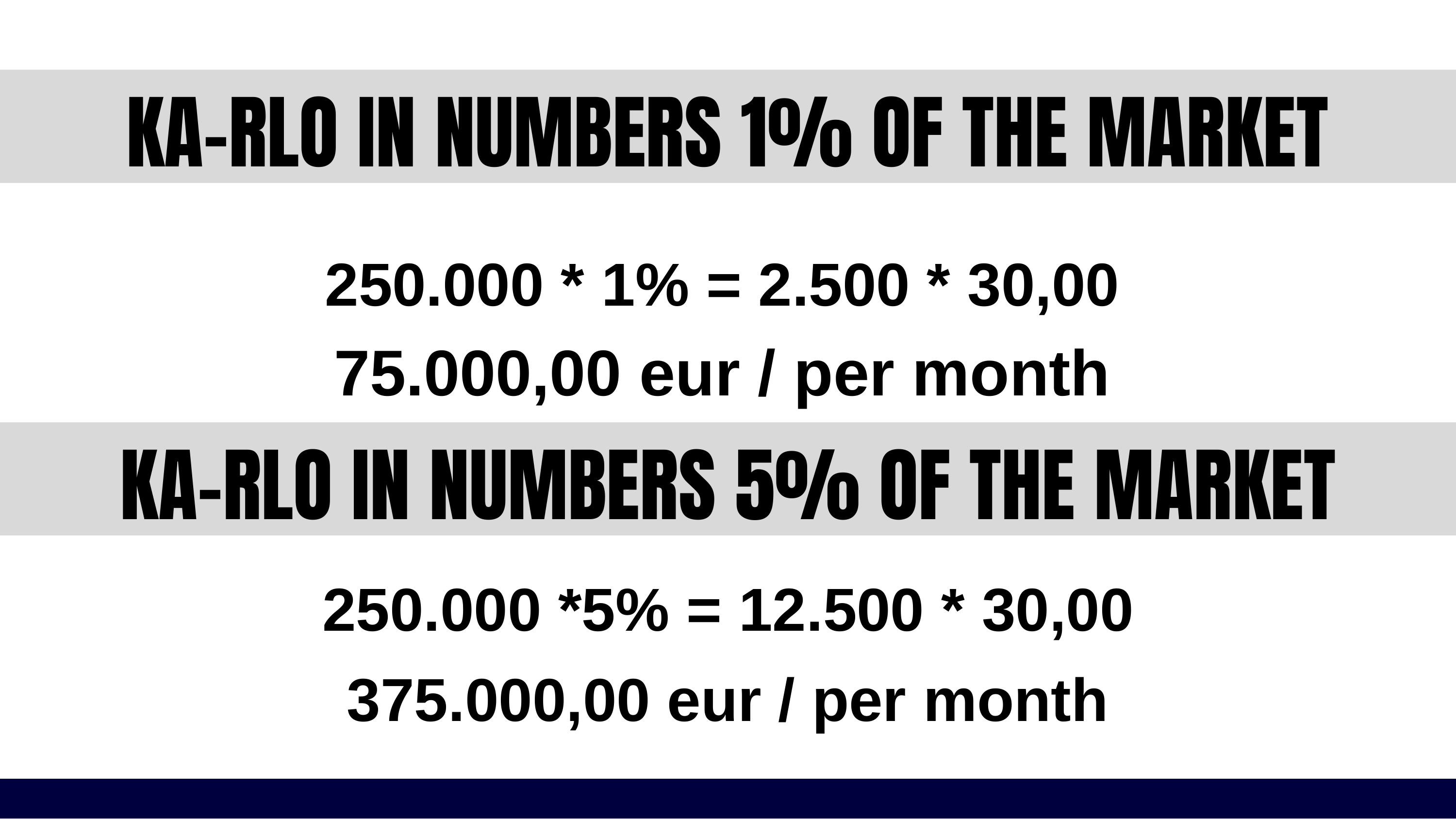

KA-RLO IN NUMBERS 1% OF THE MARKET
250.000 * 1% = 2.500 * 30,00
75.000,00 eur / per month
KA-RLO IN NUMBERS 5% OF THE MARKET
250.000 *5% = 12.500 * 30,00
375.000,00 eur / per month